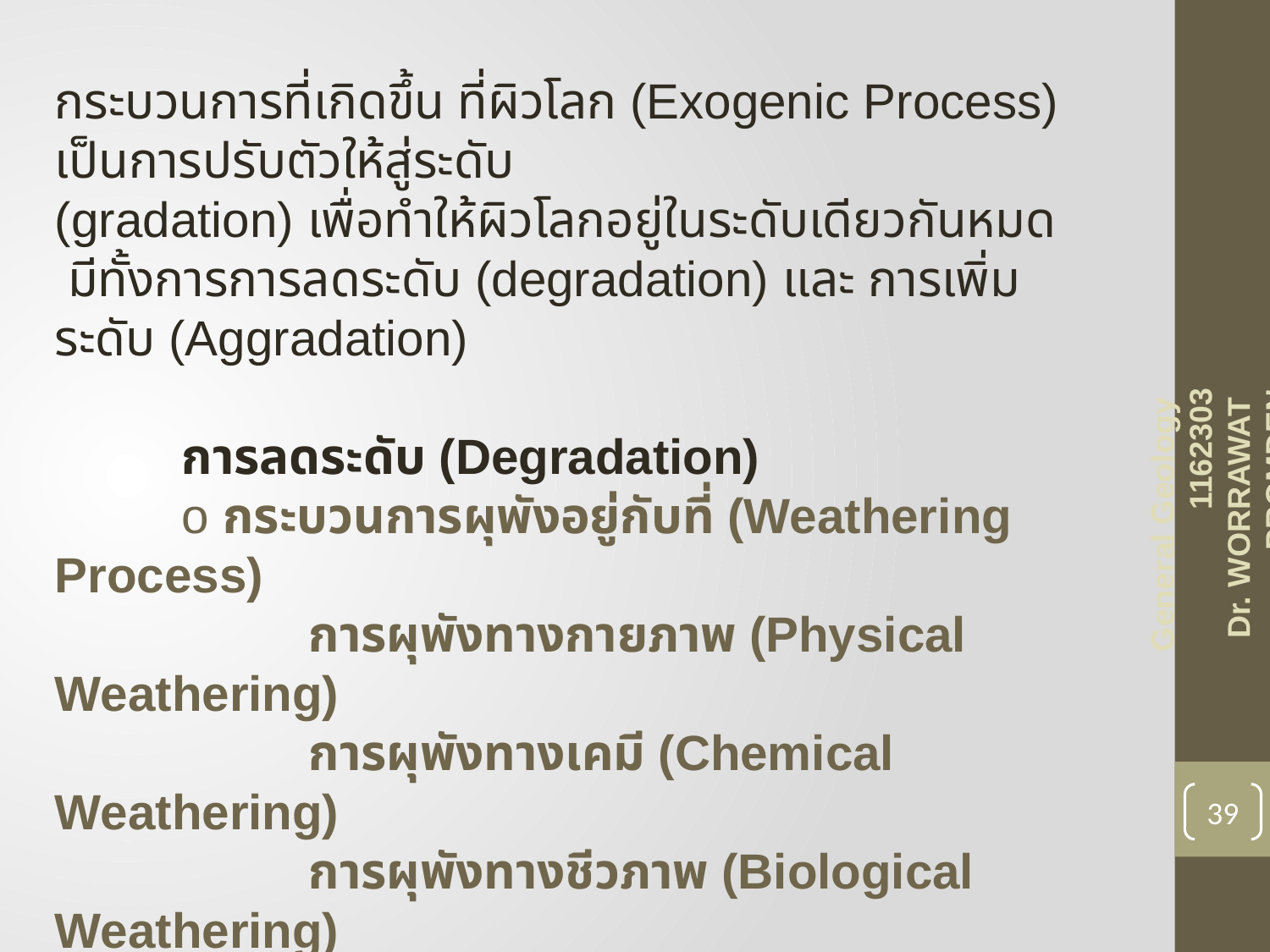

กระบวนการที่เกิดขึ้น ที่ผิวโลก (Exogenic Process) เป็นการปรับตัวให้สู่ระดับ
(gradation) เพื่อทำให้ผิวโลกอยู่ในระดับเดียวกันหมด
 มีทั้งการการลดระดับ (degradation) และ การเพิ่มระดับ (Aggradation)

	การลดระดับ (Degradation)
	o กระบวนการผุพังอยู่กับที่ (Weathering Process)
 		การผุพังทางกายภาพ (Physical Weathering)
 		การผุพังทางเคมี (Chemical Weathering)
 		การผุพังทางชีวภาพ (Biological Weathering)
	o กระบวนการกัดกร่อนซะล้าง (Erosion)
	o การถล่มของมวลสาร (Mass-wasting)
General Geology  1162303
Dr. WORRAWAT  PROMDEN
39